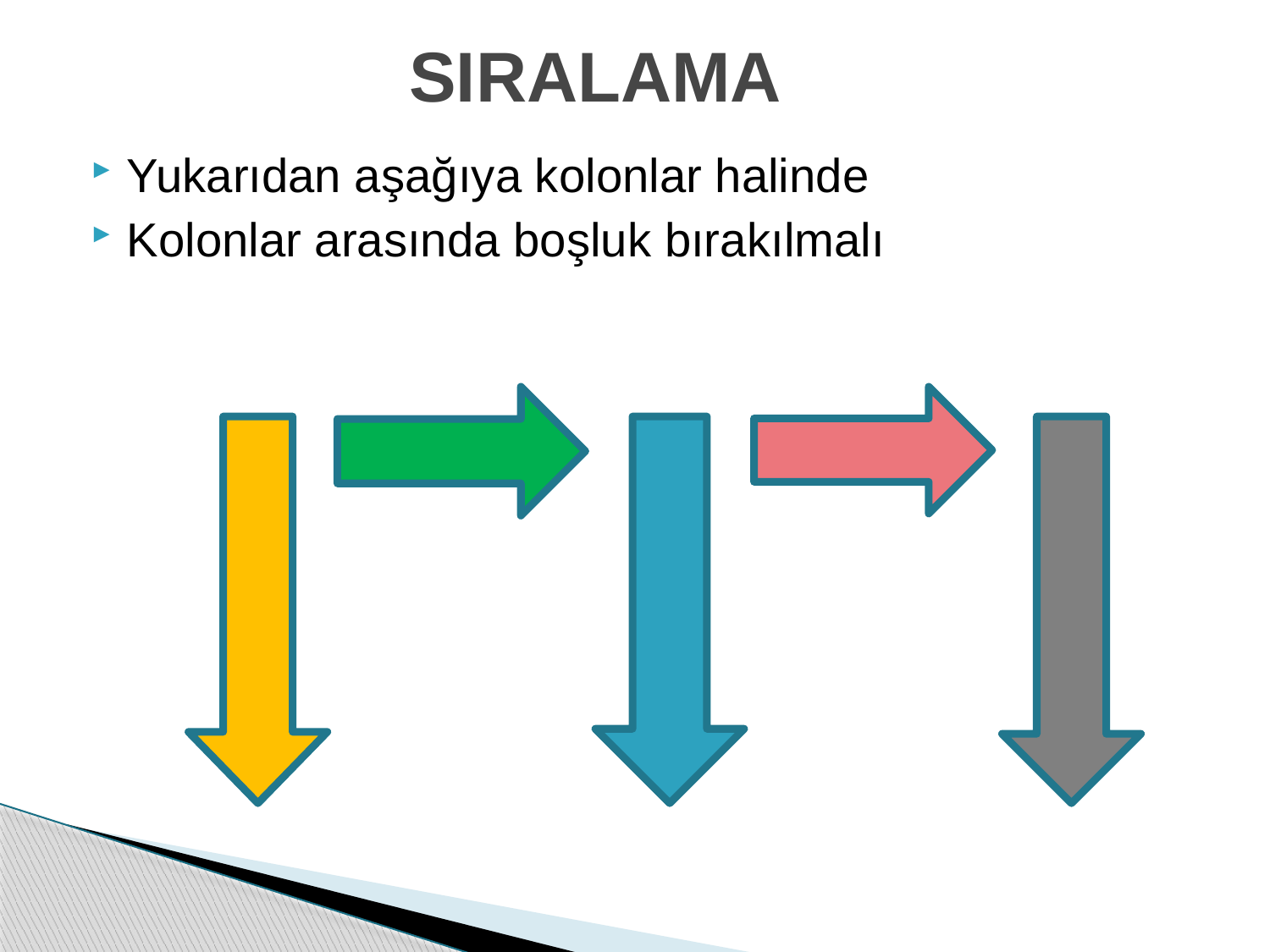

# SIRALAMA
Yukarıdan aşağıya kolonlar halinde
Kolonlar arasında boşluk bırakılmalı